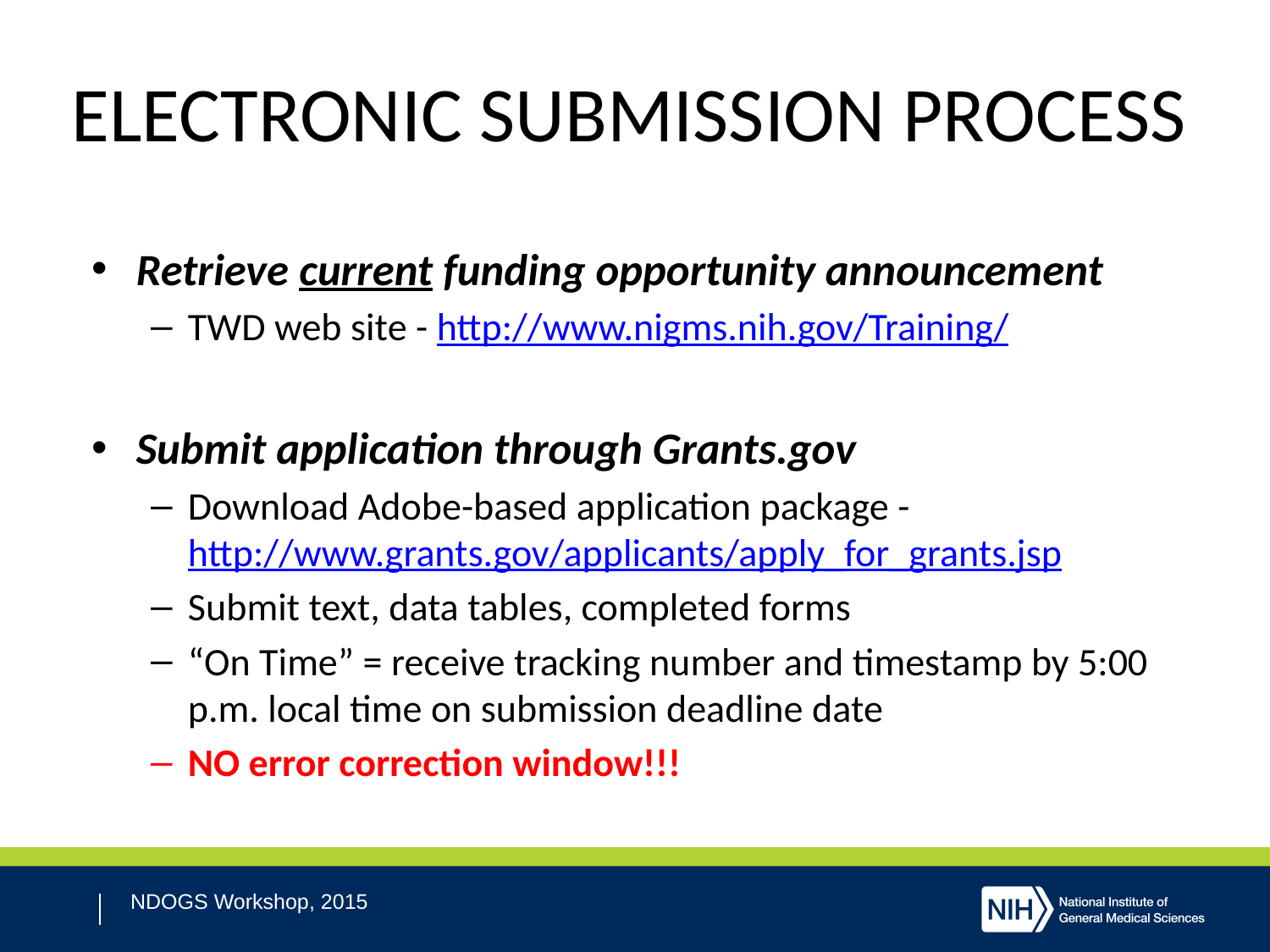

# ELECTRONIC SUBMISSION PROCESS
Retrieve current funding opportunity announcement
TWD web site - http://www.nigms.nih.gov/Training/

Submit application through Grants.gov
Download Adobe-based application package - http://www.grants.gov/applicants/apply_for_grants.jsp
Submit text, data tables, completed forms
“On Time” = receive tracking number and timestamp by 5:00 p.m. local time on submission deadline date
NO error correction window!!!

NDOGS Workshop, 2015